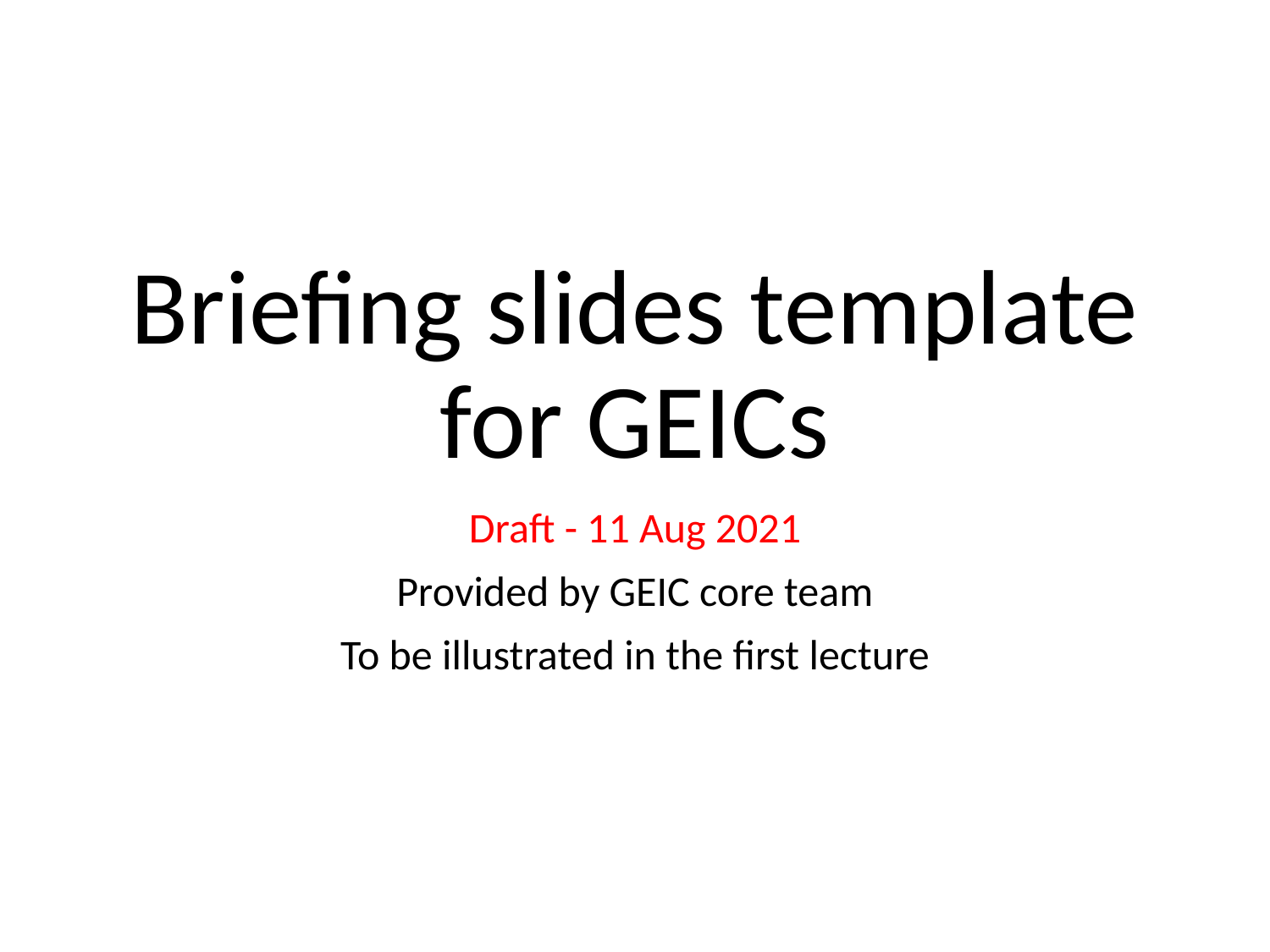

# Briefing slides template for GEICs
Draft - 11 Aug 2021
Provided by GEIC core team
To be illustrated in the first lecture